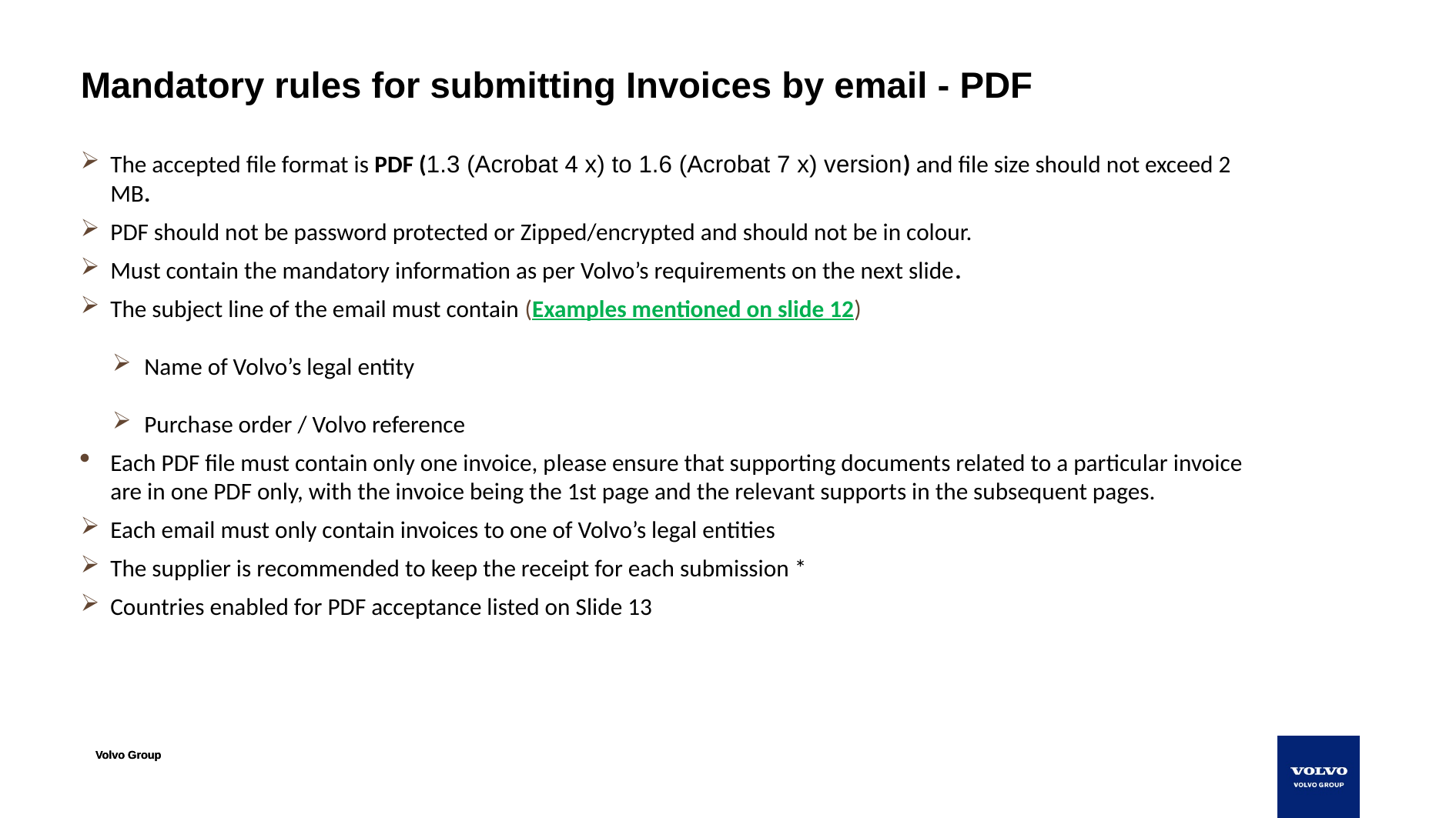

# Mandatory rules for submitting Invoices by email - PDF
The accepted file format is PDF (1.3 (Acrobat 4 x) to 1.6 (Acrobat 7 x) version) and file size should not exceed 2 MB.
PDF should not be password protected or Zipped/encrypted and should not be in colour.
Must contain the mandatory information as per Volvo’s requirements on the next slide.
The subject line of the email must contain (Examples mentioned on slide 12)
Name of Volvo’s legal entity
Purchase order / Volvo reference
Each PDF file must contain only one invoice, please ensure that supporting documents related to a particular invoice are in one PDF only, with the invoice being the 1st page and the relevant supports in the subsequent pages.
Each email must only contain invoices to one of Volvo’s legal entities
The supplier is recommended to keep the receipt for each submission *
Countries enabled for PDF acceptance listed on Slide 13